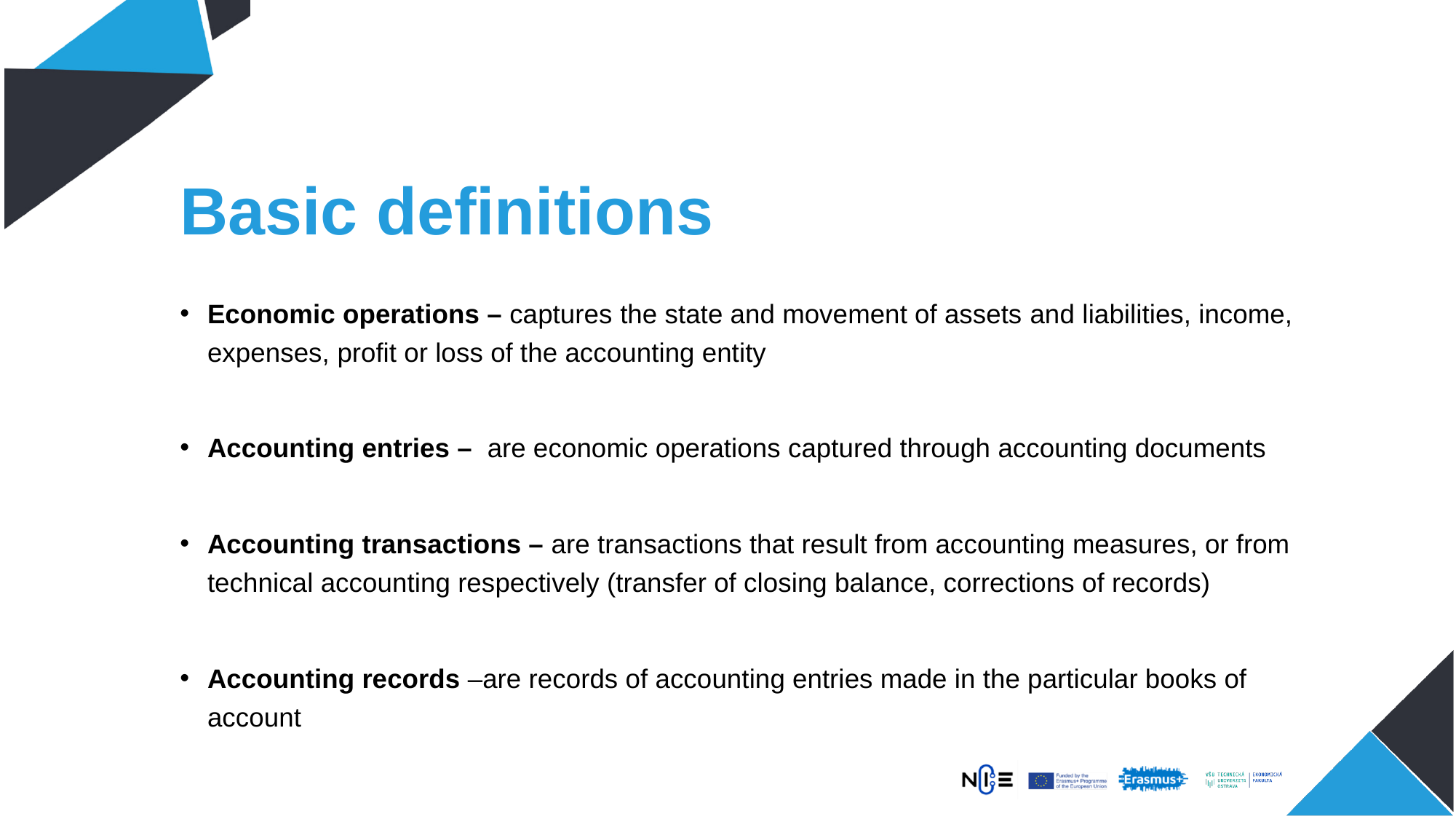

# Basic definitions
Economic operations – captures the state and movement of assets and liabilities, income, expenses, profit or loss of the accounting entity

Accounting entries –  are economic operations captured through accounting documents

Accounting transactions – are transactions that result from accounting measures, or from technical accounting respectively (transfer of closing balance, corrections of records)

Accounting records –are records of accounting entries made in the particular books of account